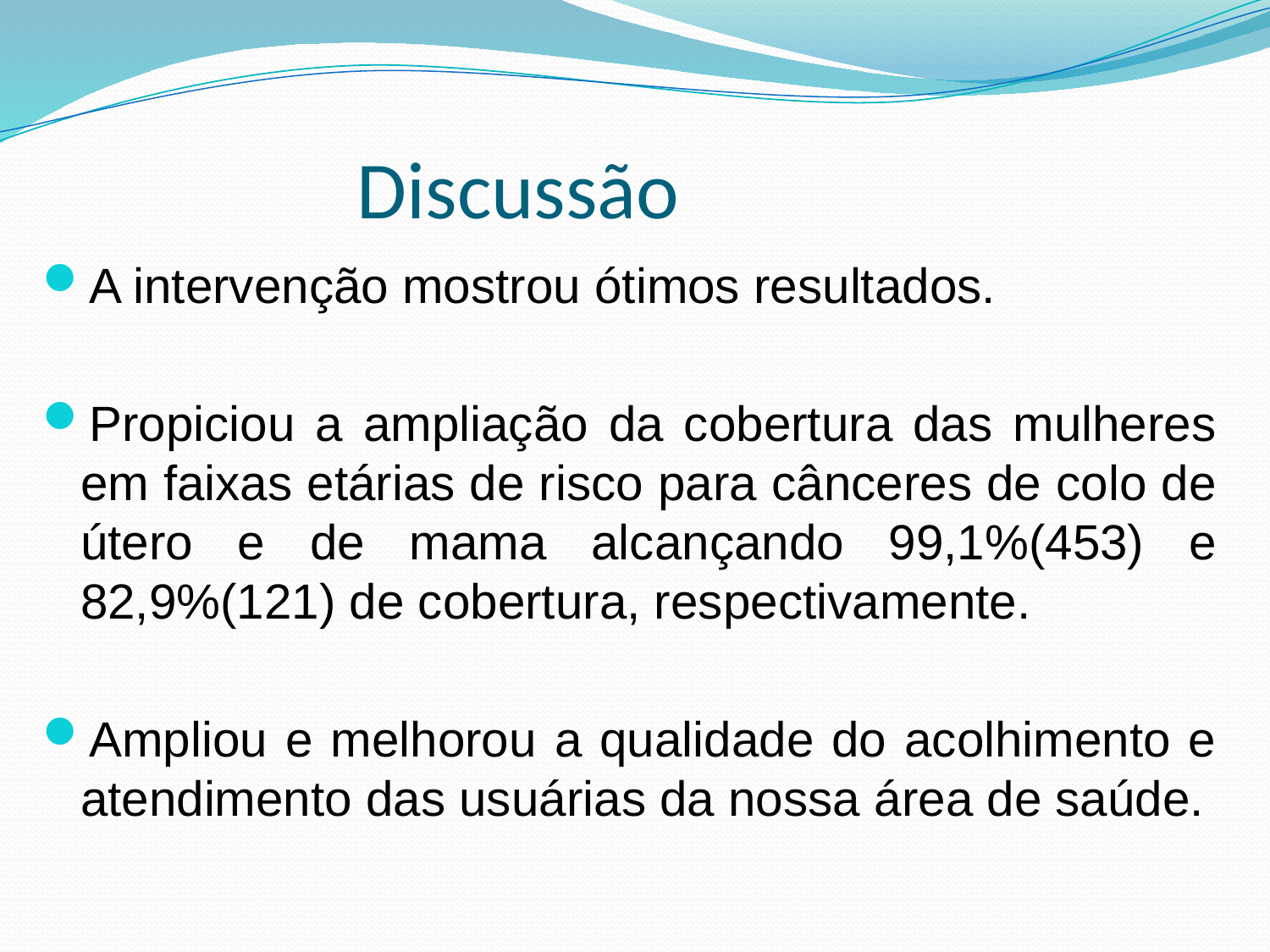

# Discussão
A intervenção mostrou ótimos resultados.

Propiciou a ampliação da cobertura das mulheres em faixas etárias de risco para cânceres de colo de útero e de mama alcançando 99,1%(453) e 82,9%(121) de cobertura, respectivamente.

Ampliou e melhorou a qualidade do acolhimento e atendimento das usuárias da nossa área de saúde.